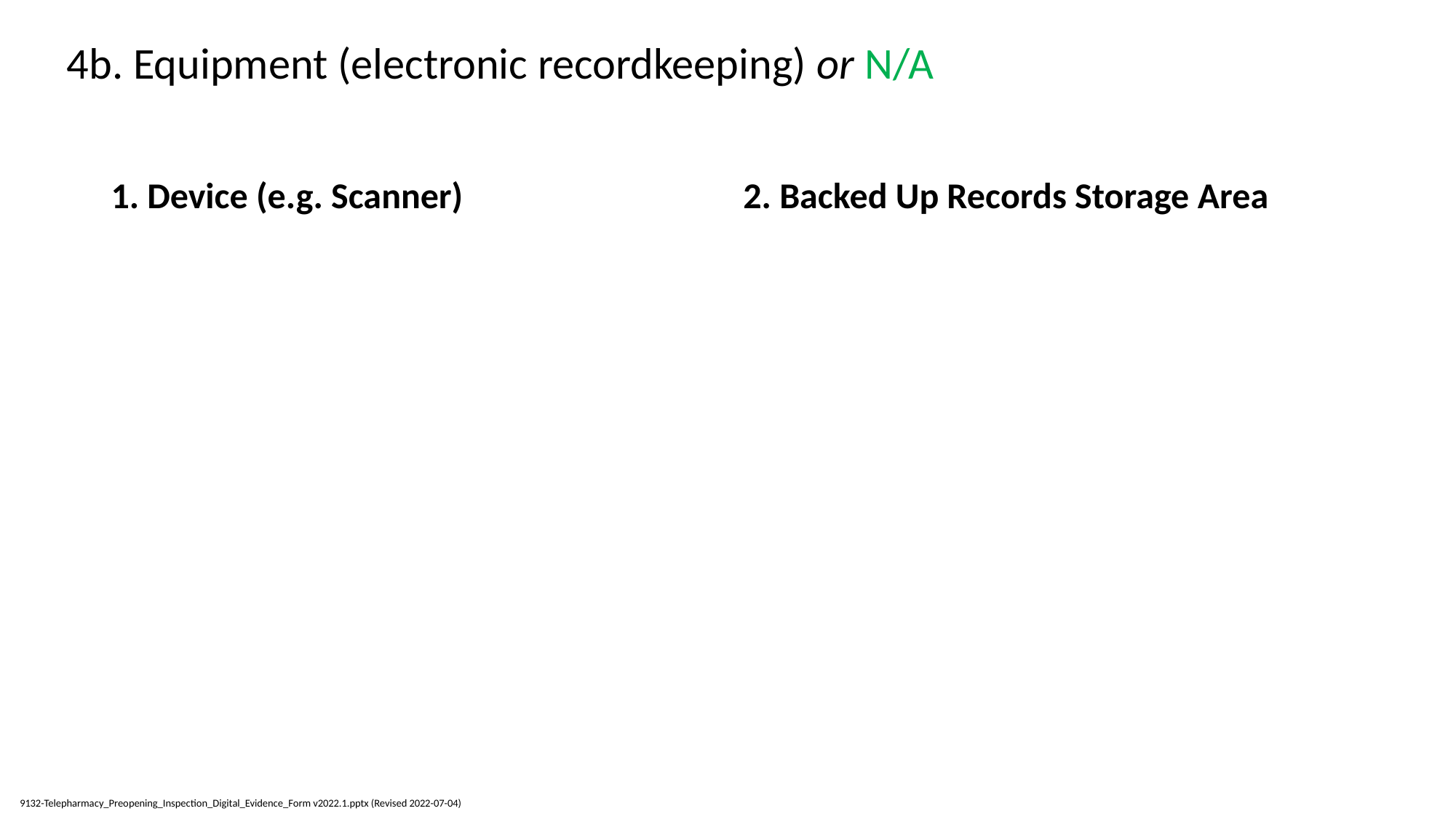

# 4b. Equipment (electronic recordkeeping) or N/A
1. Device (e.g. Scanner)
2. Backed Up Records Storage Area